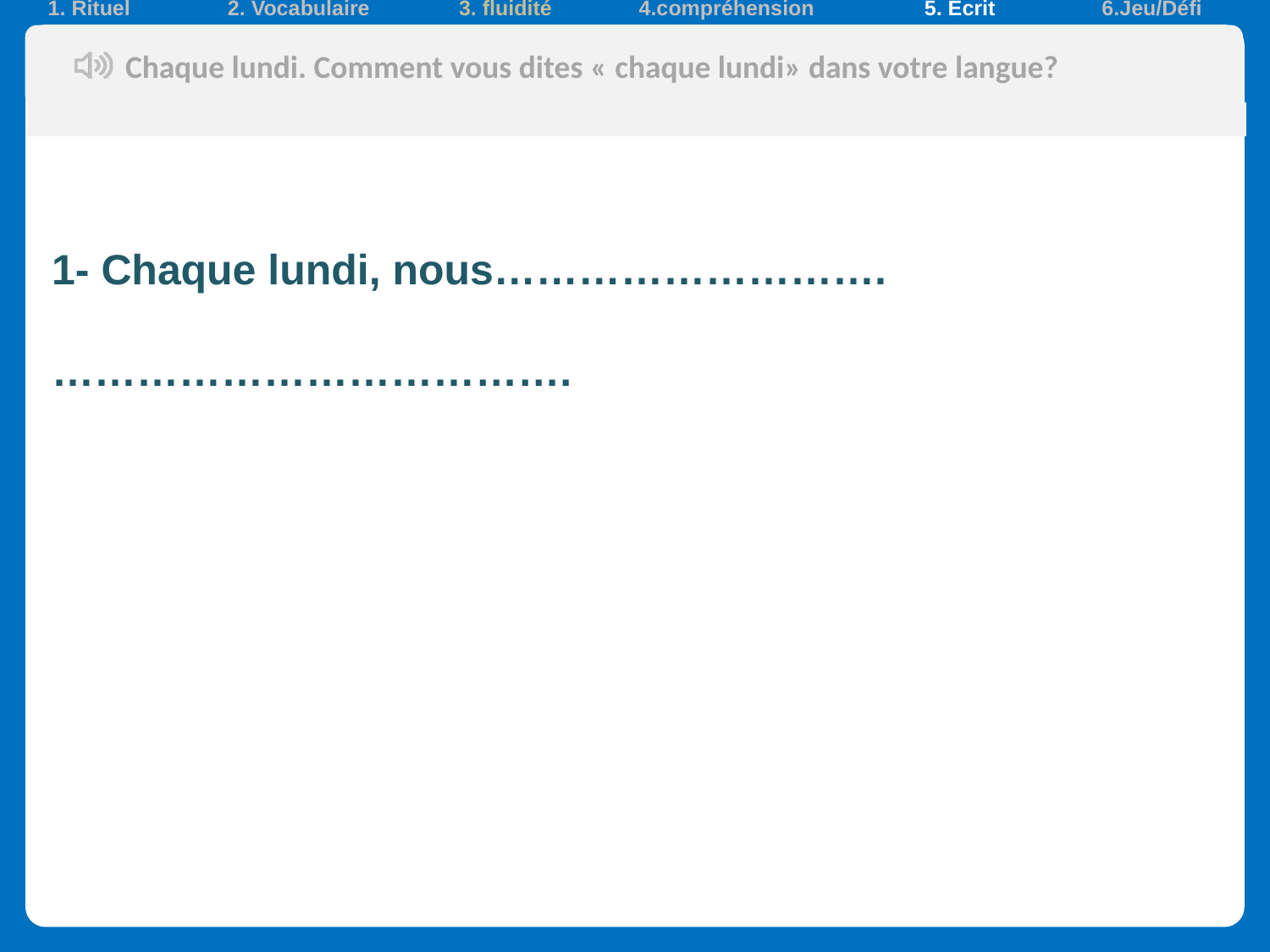

| 1. Rituel | 2. Vocabulaire | 3. fluidité | 4.compréhension | 5. Ecrit | 6.Jeu/Défi |
| --- | --- | --- | --- | --- | --- |

v
Chaque lundi. Comment vous dites « chaque lundi» dans votre langue?

|  |
| --- |
1- Chaque lundi, nous……………………….……………………………….